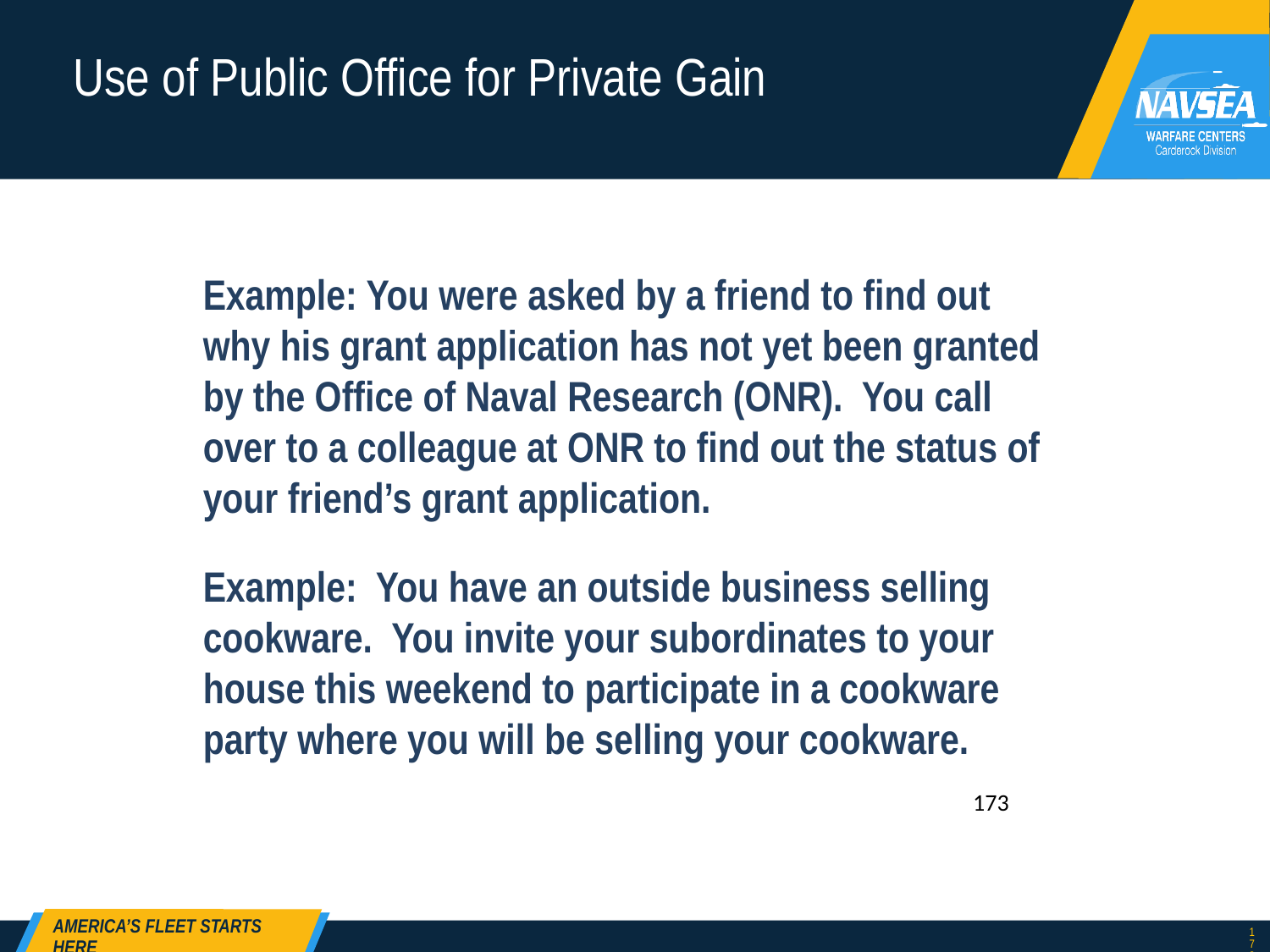

# Use of Public Office for Private Gain
Example: You were asked by a friend to find out why his grant application has not yet been granted by the Office of Naval Research (ONR).  You call over to a colleague at ONR to find out the status of your friend’s grant application.

Example:  You have an outside business selling cookware.  You invite your subordinates to your house this weekend to participate in a cookware party where you will be selling your cookware.
173